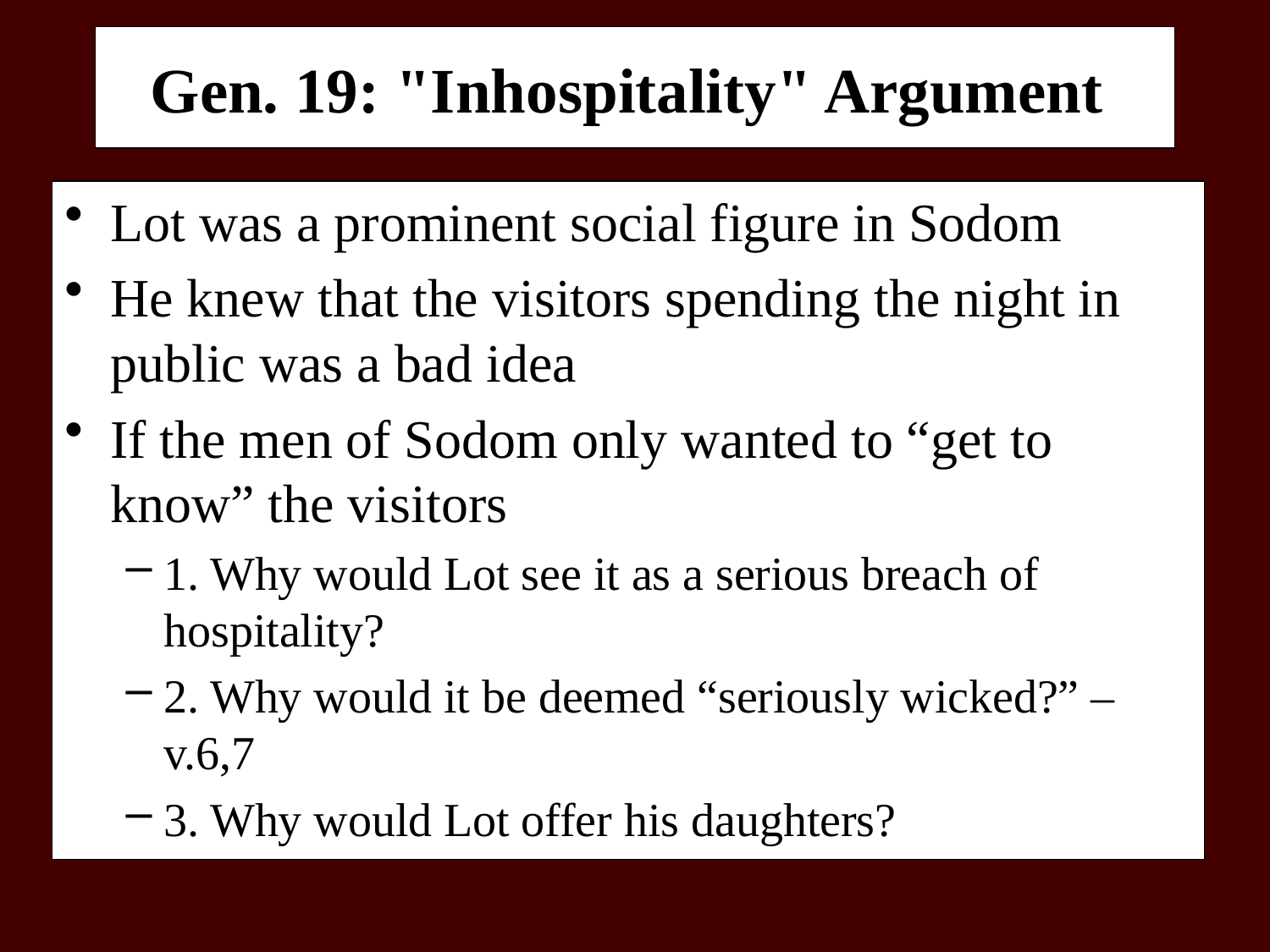

# Gen. 19: "Inhospitality" Argument
Lot was a prominent social figure in Sodom
He knew that the visitors spending the night in public was a bad idea
If the men of Sodom only wanted to “get to know” the visitors
1. Why would Lot see it as a serious breach of hospitality?
2. Why would it be deemed “seriously wicked?” –v.6,7
3. Why would Lot offer his daughters?